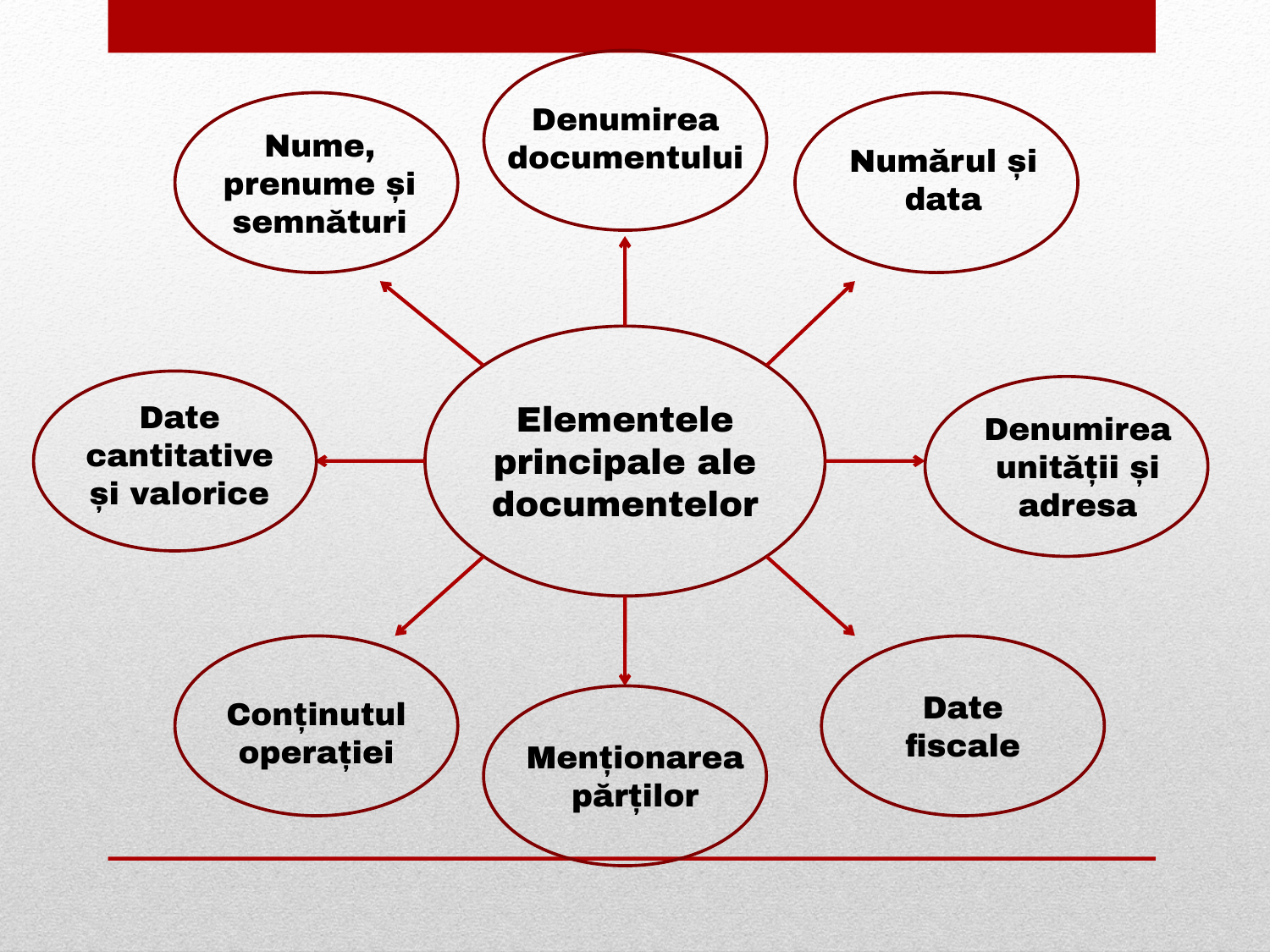

Denumirea documentului

Nume,
prenume și
semnături
Numărul și data

Date cantitative și valorice
Elementele principale ale documentelor
Denumirea unității și adresa

Date fiscale

Conținutul operației
Menționarea părților